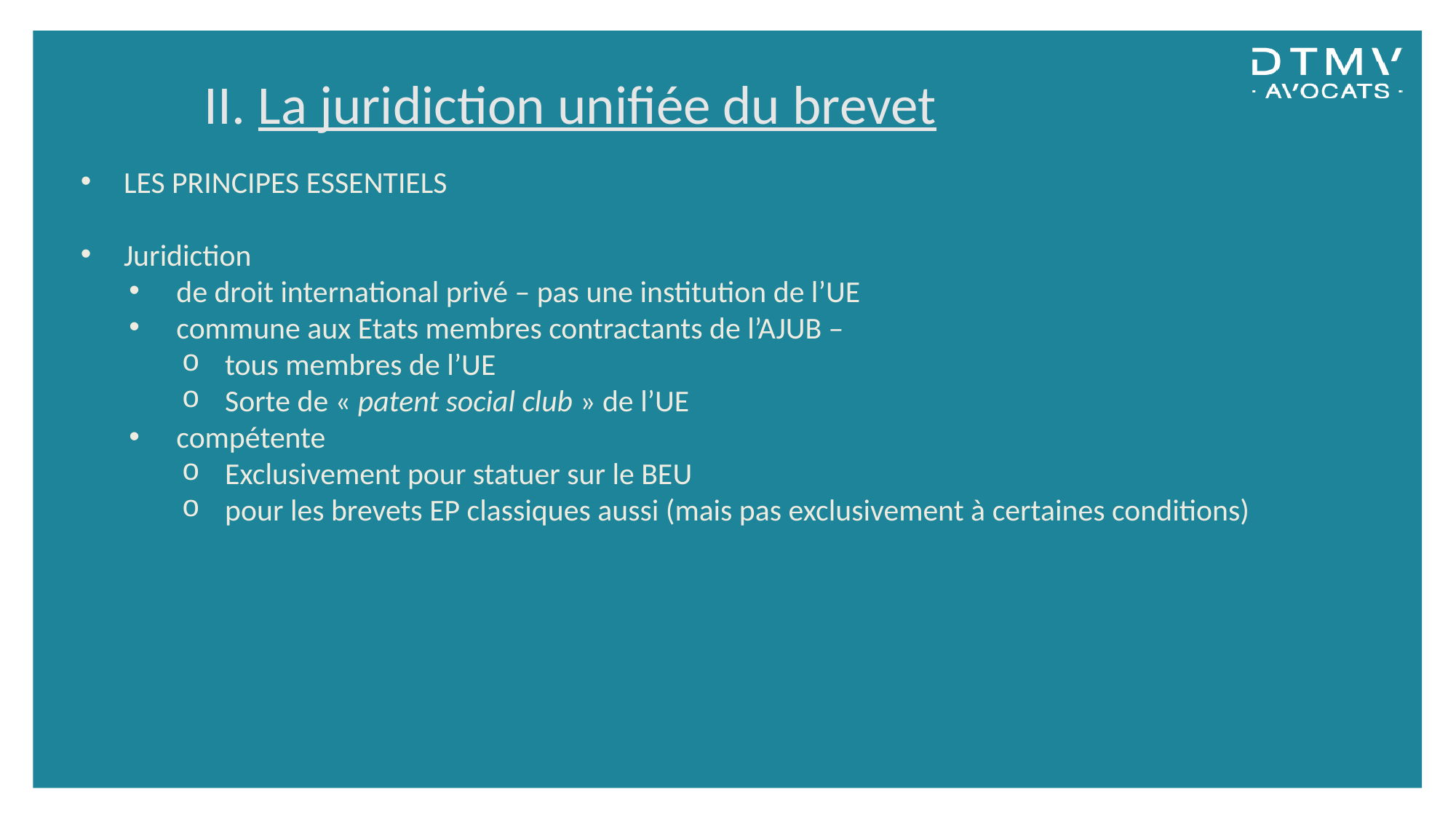

II. La juridiction unifiée du brevet
LES PRINCIPES ESSENTIELS

Juridiction
de droit international privé – pas une institution de l’UE
commune aux Etats membres contractants de l’AJUB –
tous membres de l’UE
Sorte de « patent social club » de l’UE
compétente
Exclusivement pour statuer sur le BEU
pour les brevets EP classiques aussi (mais pas exclusivement à certaines conditions)